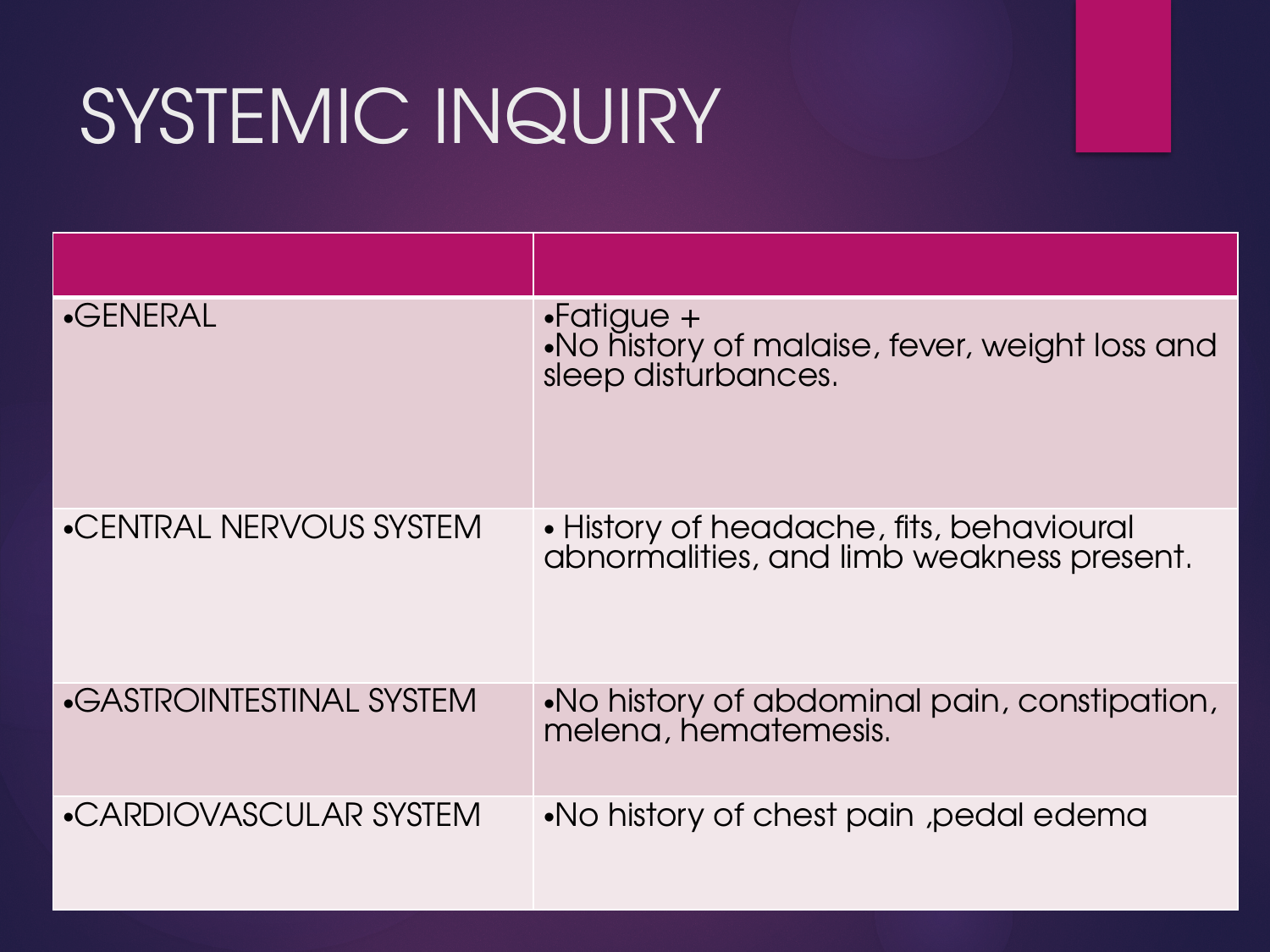

# SYSTEMIC INQUIRY
|  |  |
| --- | --- |
| GENERAL | Fatigue + No history of malaise, fever, weight loss and sleep disturbances. |
| CENTRAL NERVOUS SYSTEM | History of headache, fits, behavioural abnormalities, and limb weakness present. |
| GASTROINTESTINAL SYSTEM | No history of abdominal pain, constipation, melena, hematemesis. |
| CARDIOVASCULAR SYSTEM | No history of chest pain ,pedal edema |